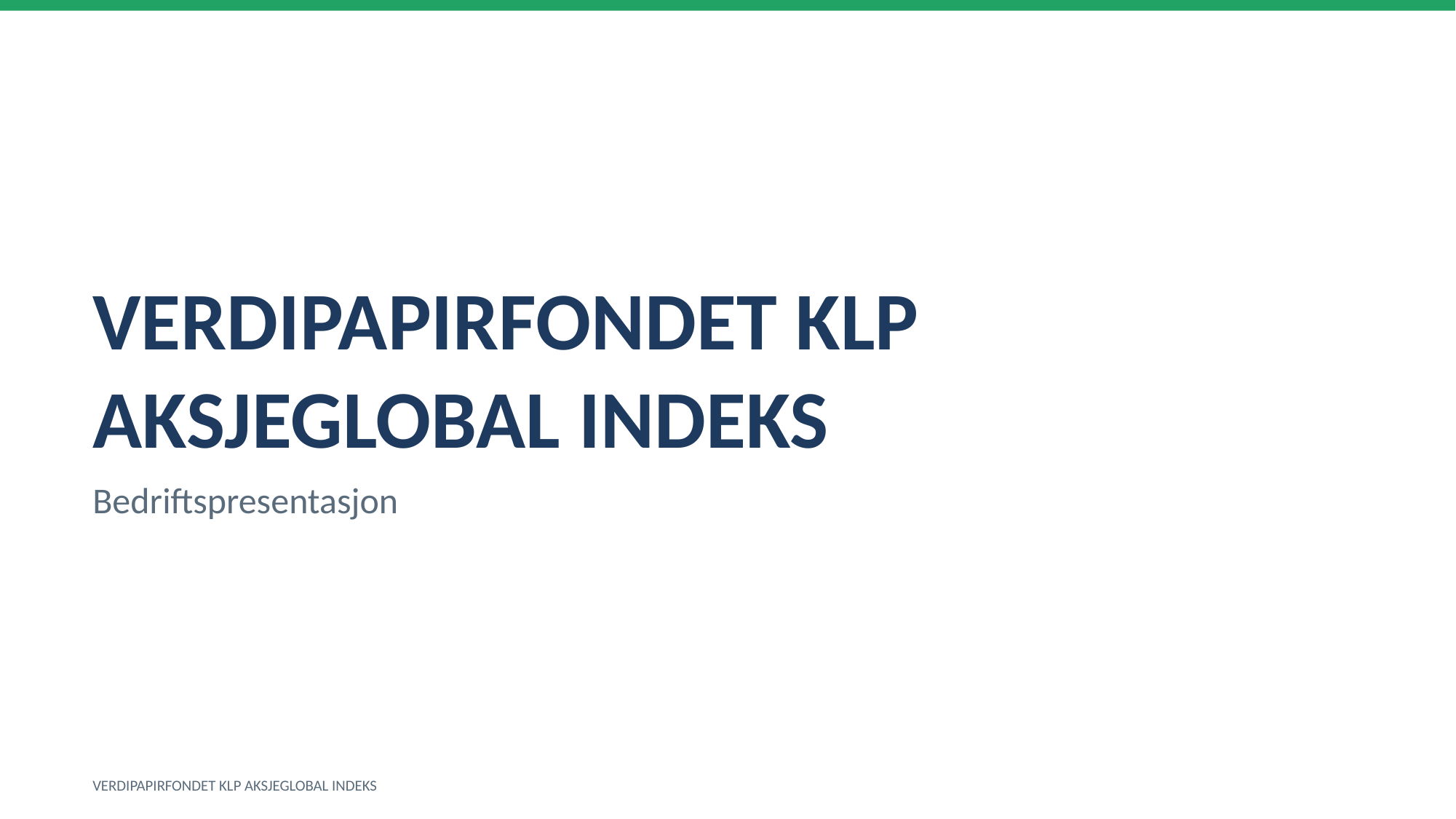

VERDIPAPIRFONDET KLP AKSJEGLOBAL INDEKS
Bedriftspresentasjon
VERDIPAPIRFONDET KLP AKSJEGLOBAL INDEKS